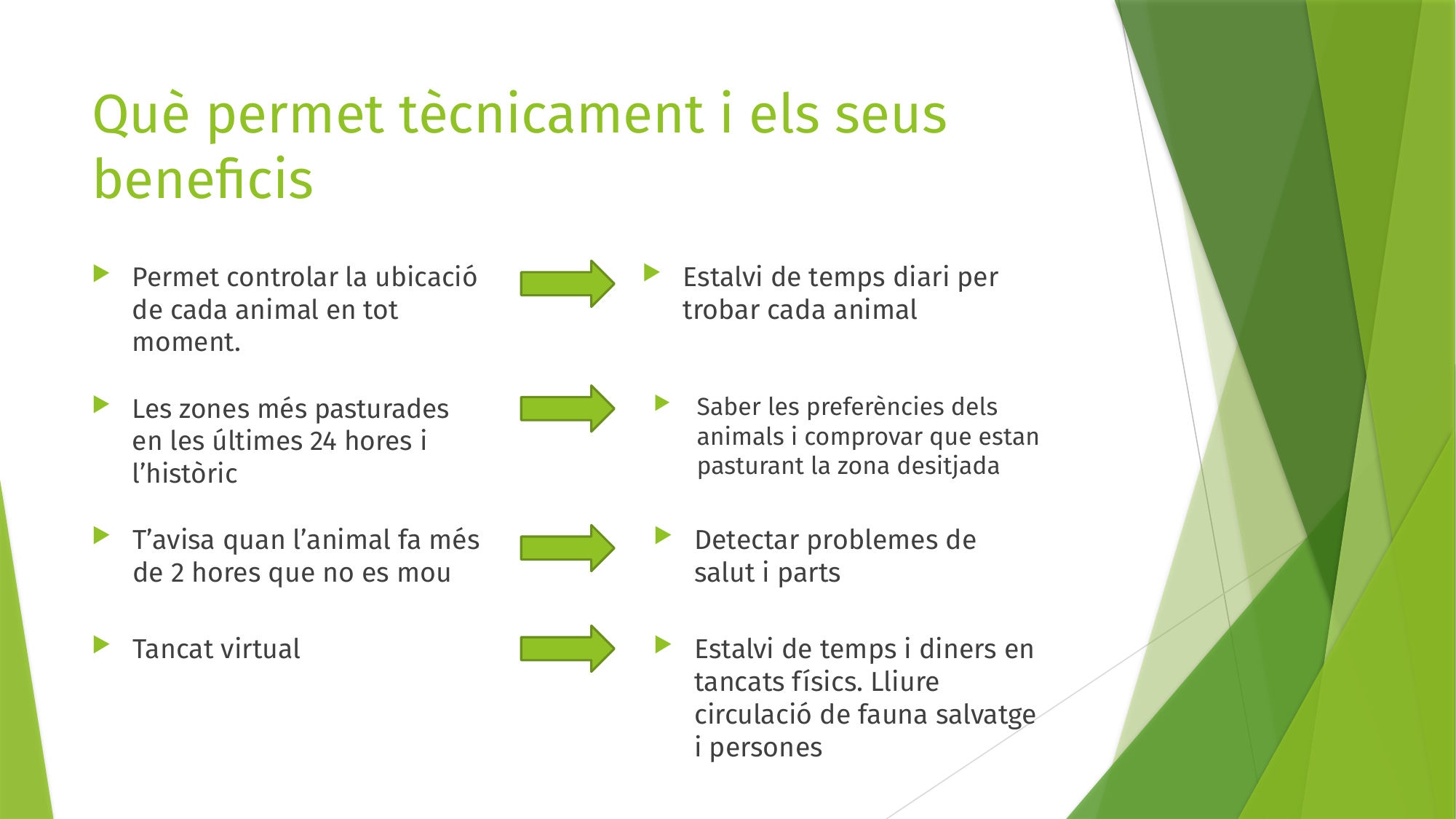

# Què permet tècnicament i els seus beneficis
Estalvi de temps diari per trobar cada animal
Permet controlar la ubicació de cada animal en tot moment.

Les zones més pasturades en les últimes 24 hores i l’històric

Saber les preferències dels animals i comprovar que estan pasturant la zona desitjada
T’avisa quan l’animal fa més de 2 hores que no es mou
Detectar problemes de salut i parts

Tancat virtual
Estalvi de temps i diners en tancats físics. Lliure circulació de fauna salvatge i persones